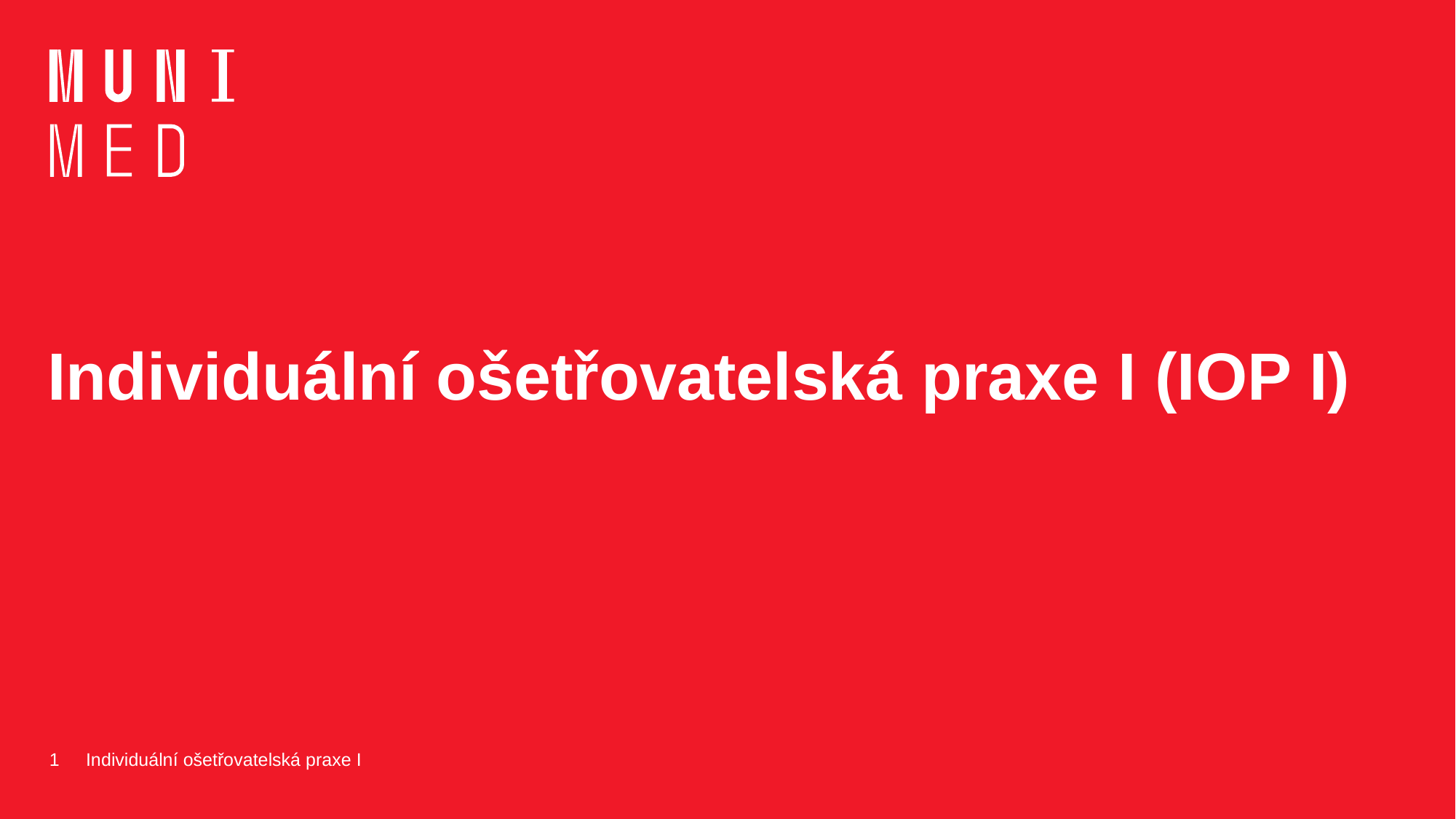

# Individuální ošetřovatelská praxe I (IOP I)
1
Individuální ošetřovatelská praxe I